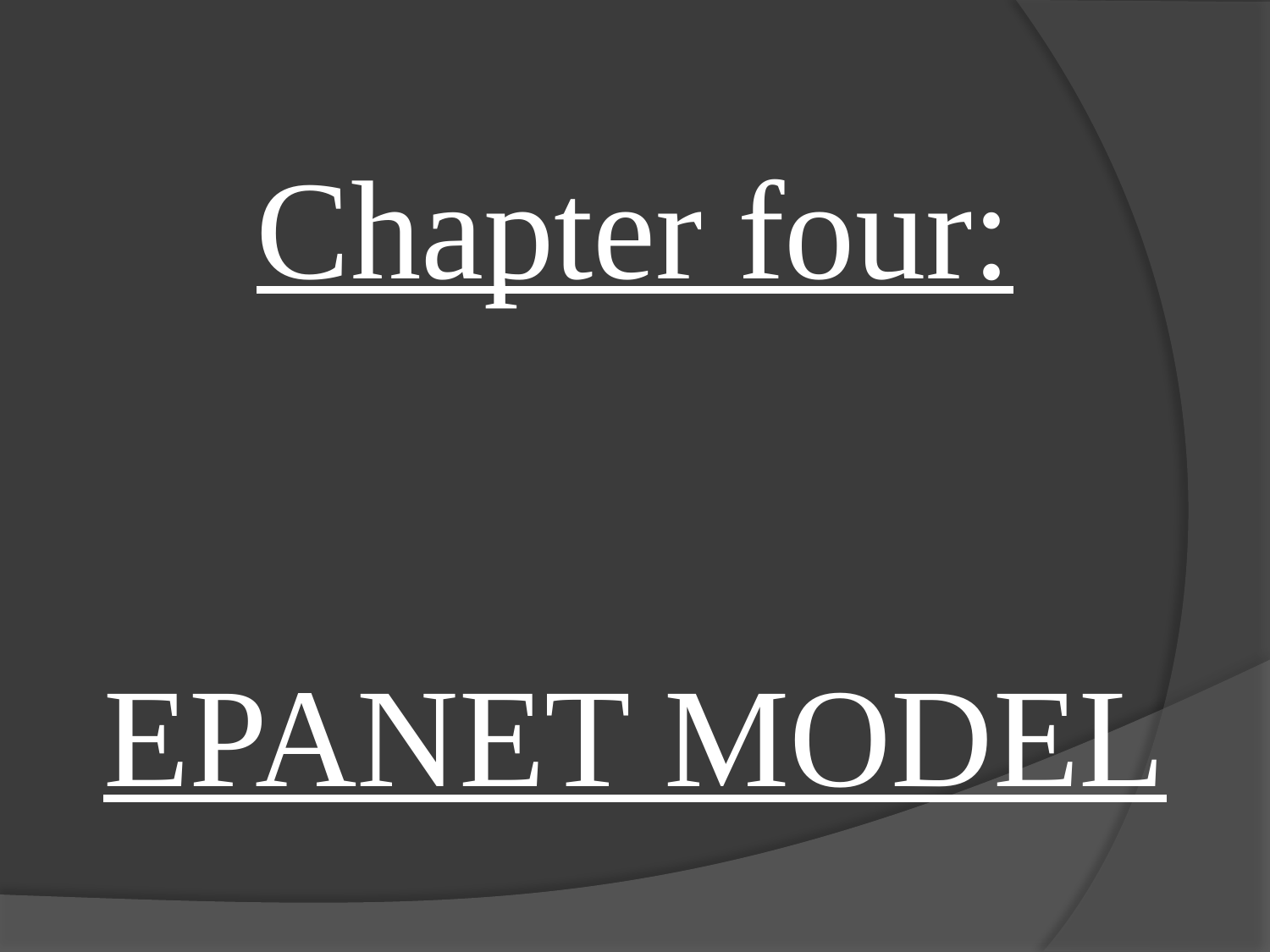

# Chapter four:     EPANET MODEL